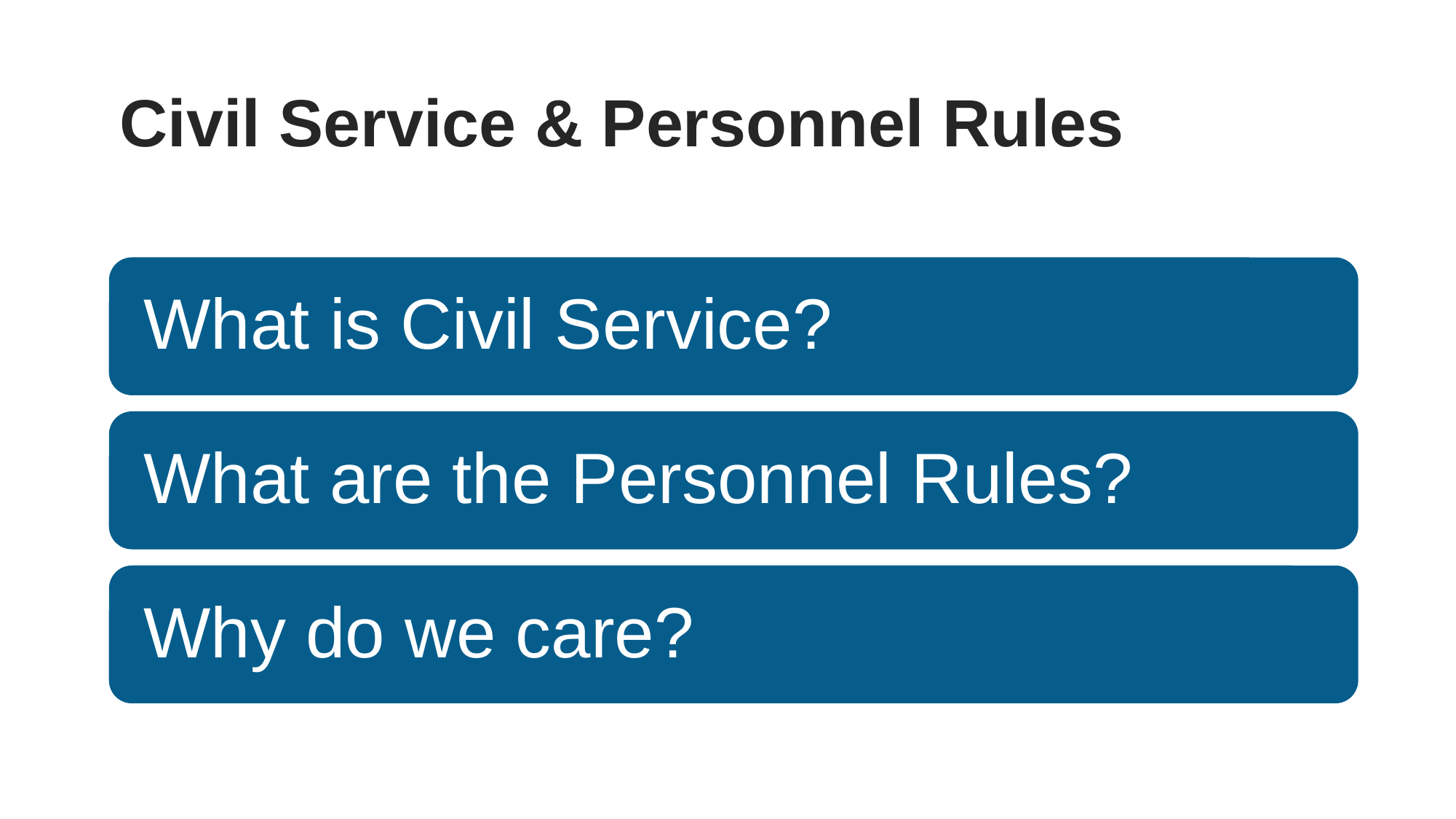

# Civil Service & Personnel Rules
What is Civil Service?
What are the Personnel Rules?
Why do we care?